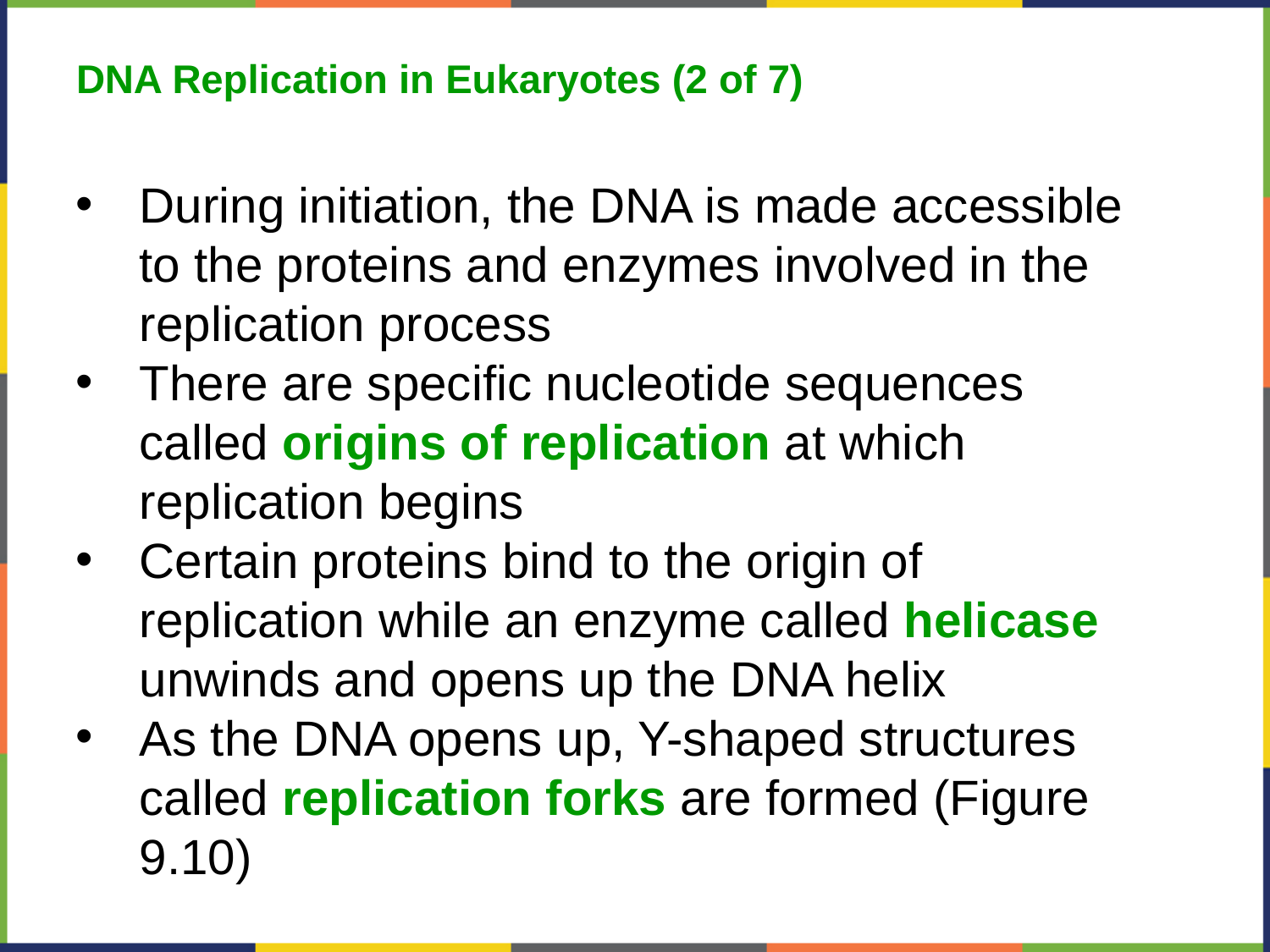

DNA Replication in Eukaryotes (2 of 7)
During initiation, the DNA is made accessible to the proteins and enzymes involved in the replication process
There are specific nucleotide sequences called origins of replication at which replication begins
Certain proteins bind to the origin of replication while an enzyme called helicase unwinds and opens up the DNA helix
As the DNA opens up, Y-shaped structures called replication forks are formed (Figure 9.10)